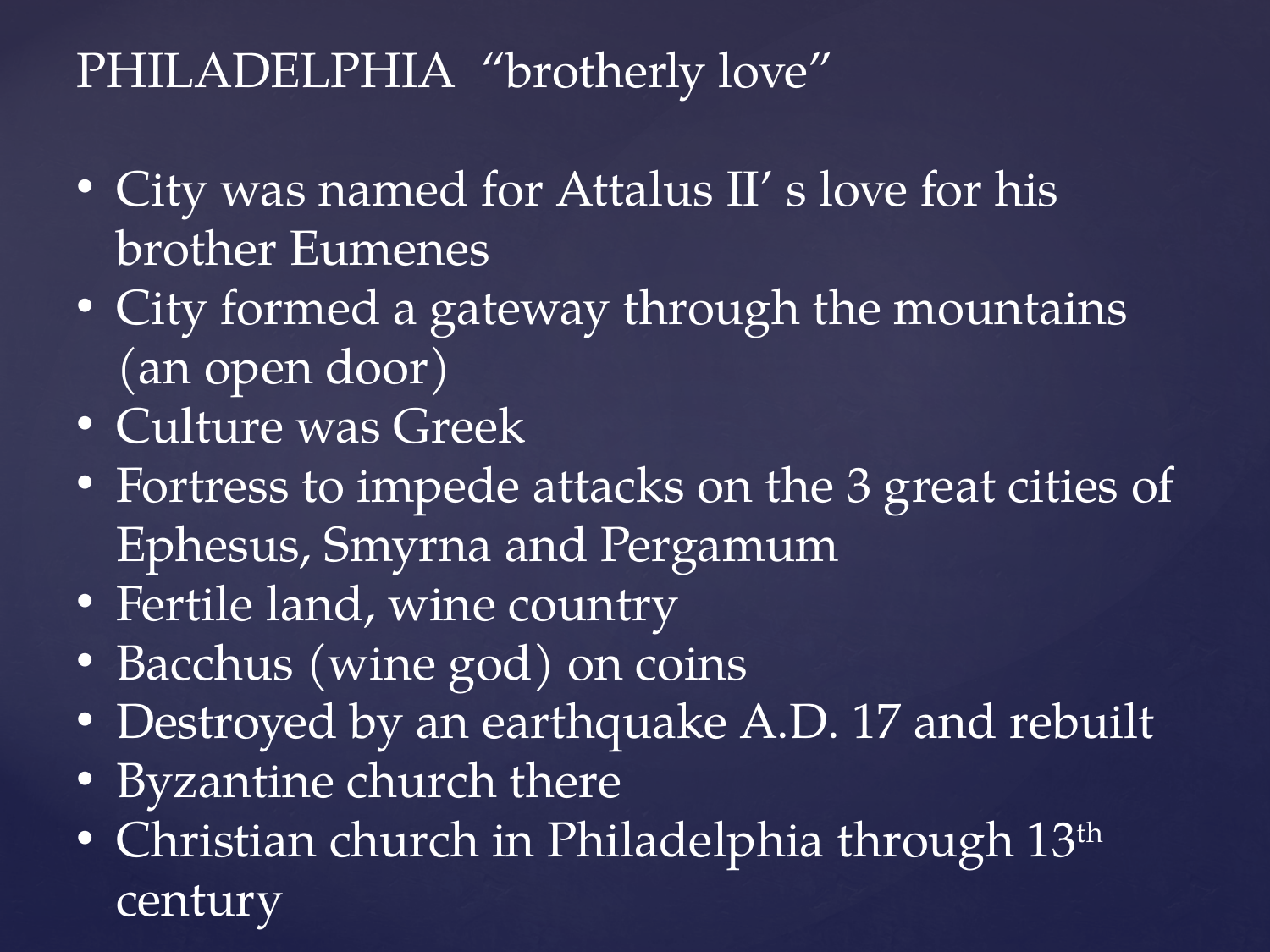

PHILADELPHIA  “brotherly love”

City was named for Attalus II’ s love for his brother Eumenes
City formed a gateway through the mountains (an open door)
Culture was Greek
Fortress to impede attacks on the 3 great cities of Ephesus, Smyrna and Pergamum
Fertile land, wine country
Bacchus (wine god) on coins
Destroyed by an earthquake A.D. 17 and rebuilt
Byzantine church there
Christian church in Philadelphia through 13th century